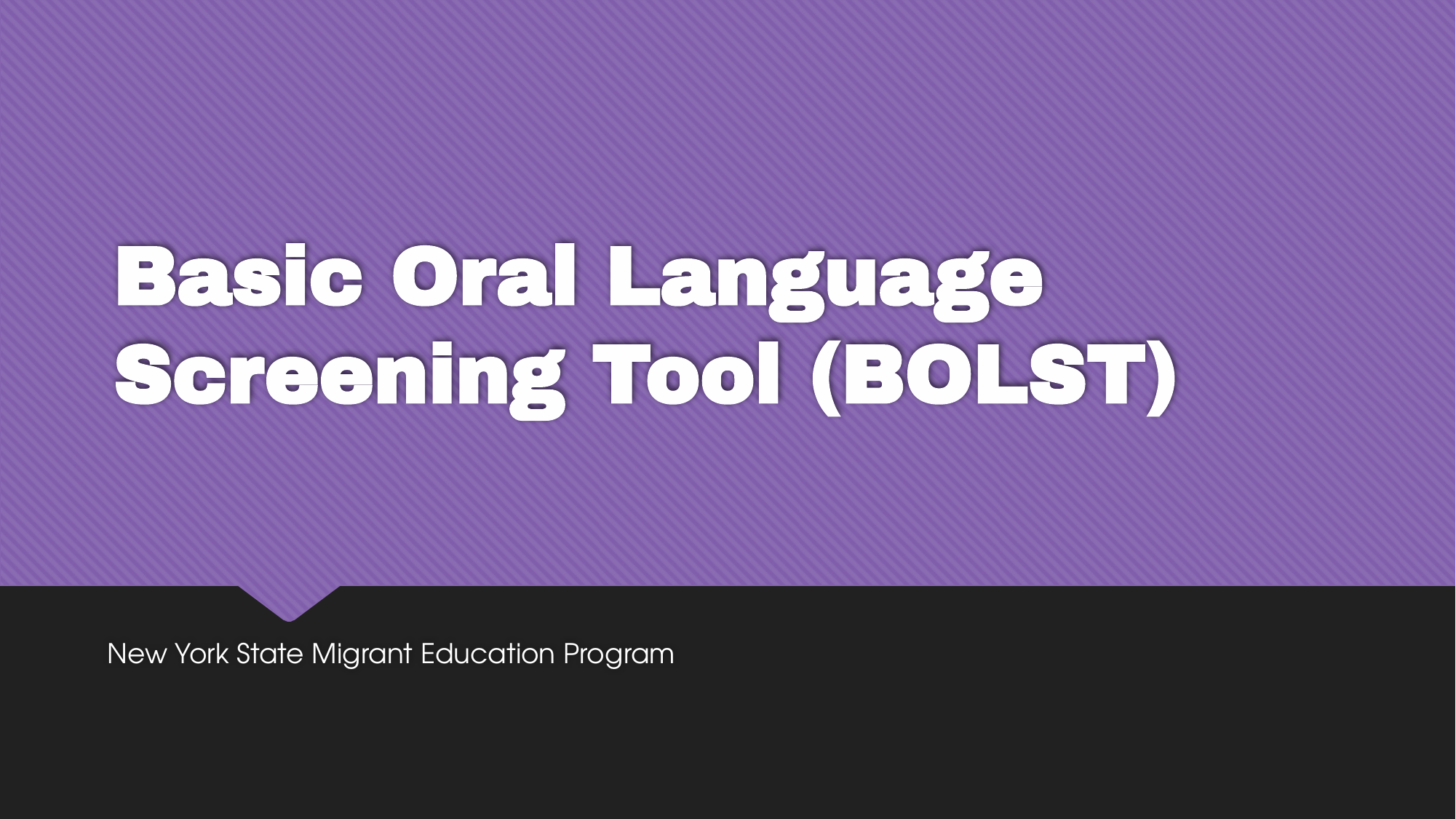

# Basic Oral Language Screening Tool (BOLST)
New York State Migrant Education Program